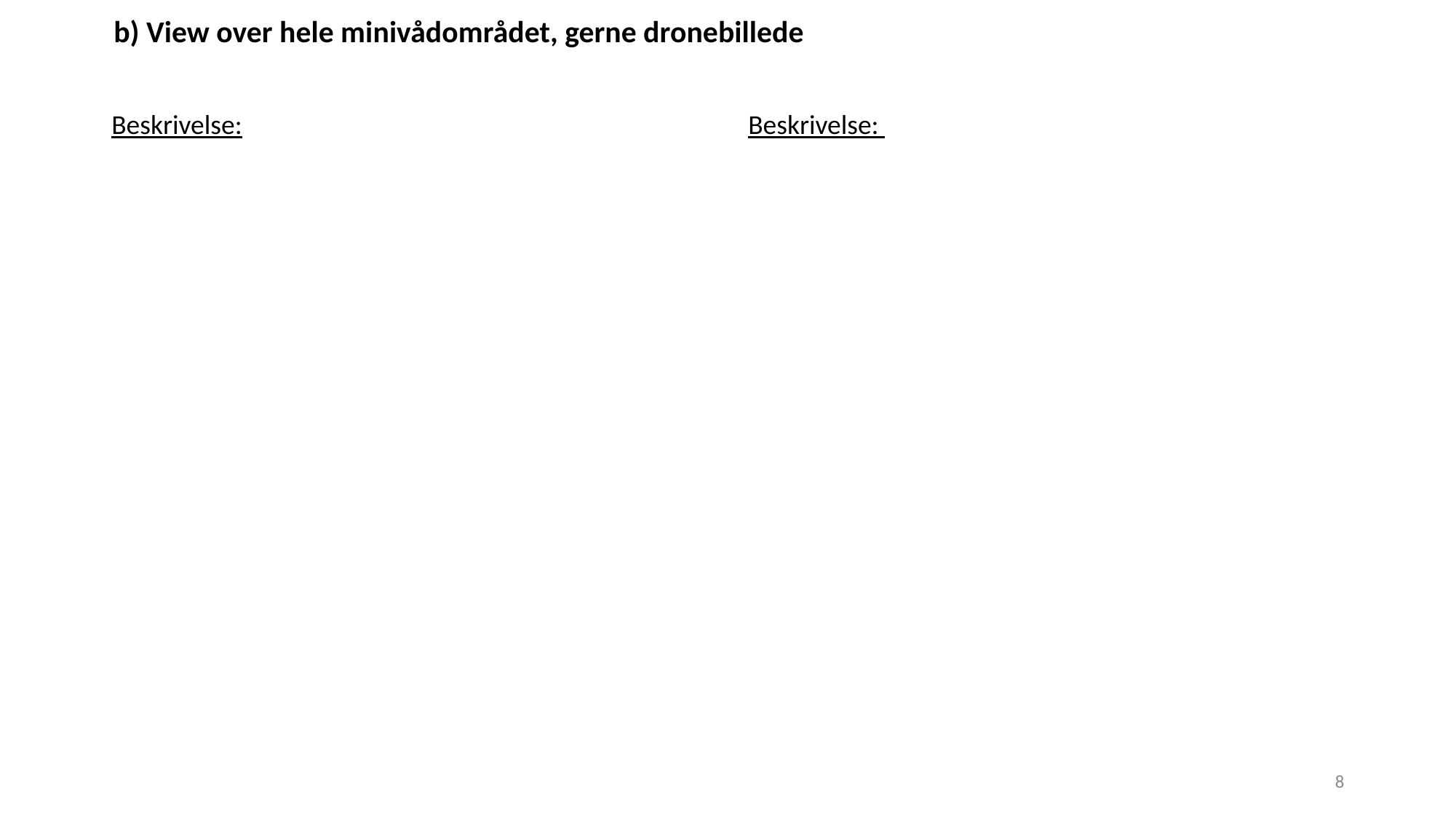

b) View over hele minivådområdet, gerne dronebillede
Beskrivelse:

Beskrivelse:

8